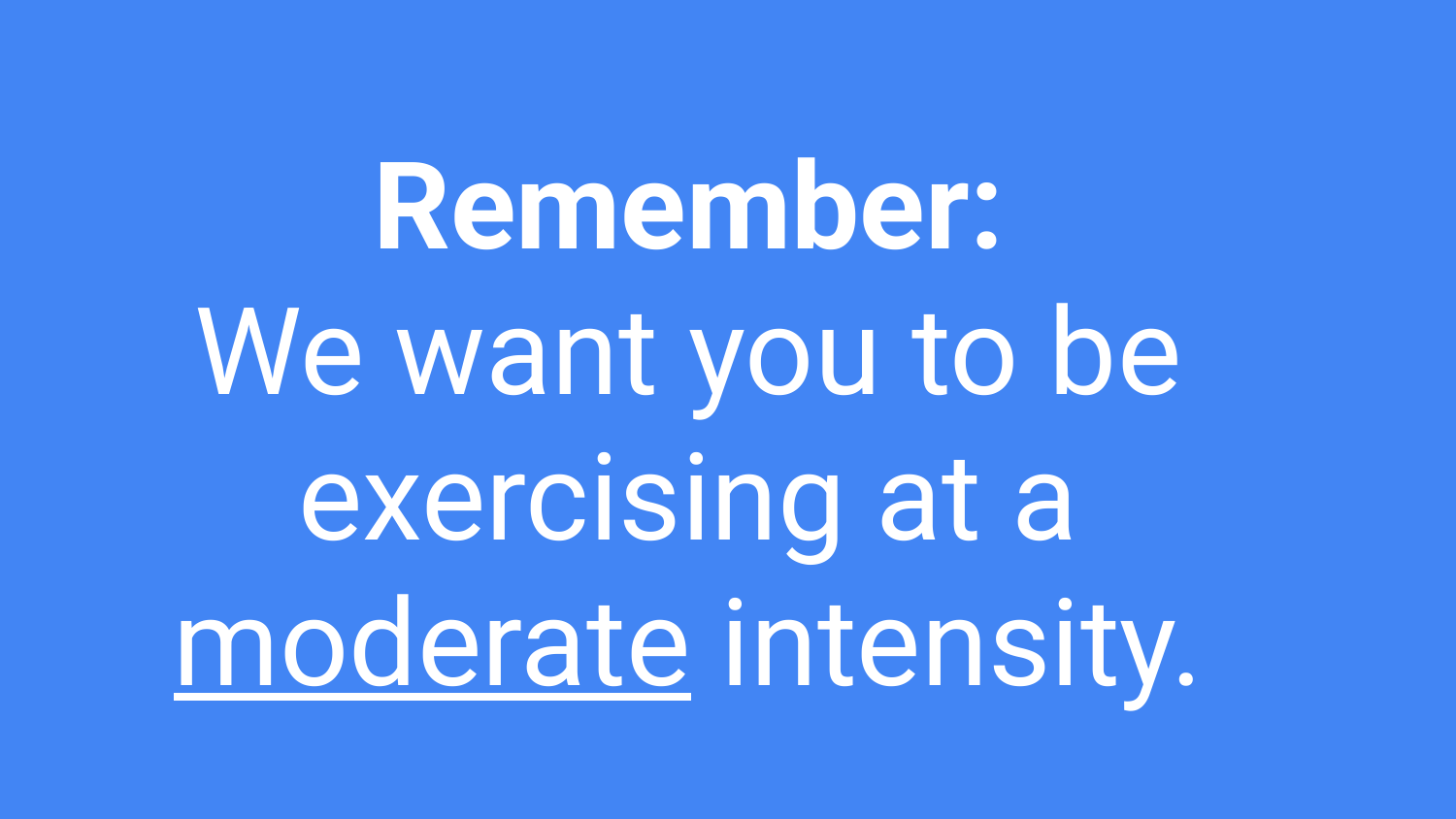

# Remember:
We want you to be exercising at a moderate intensity.